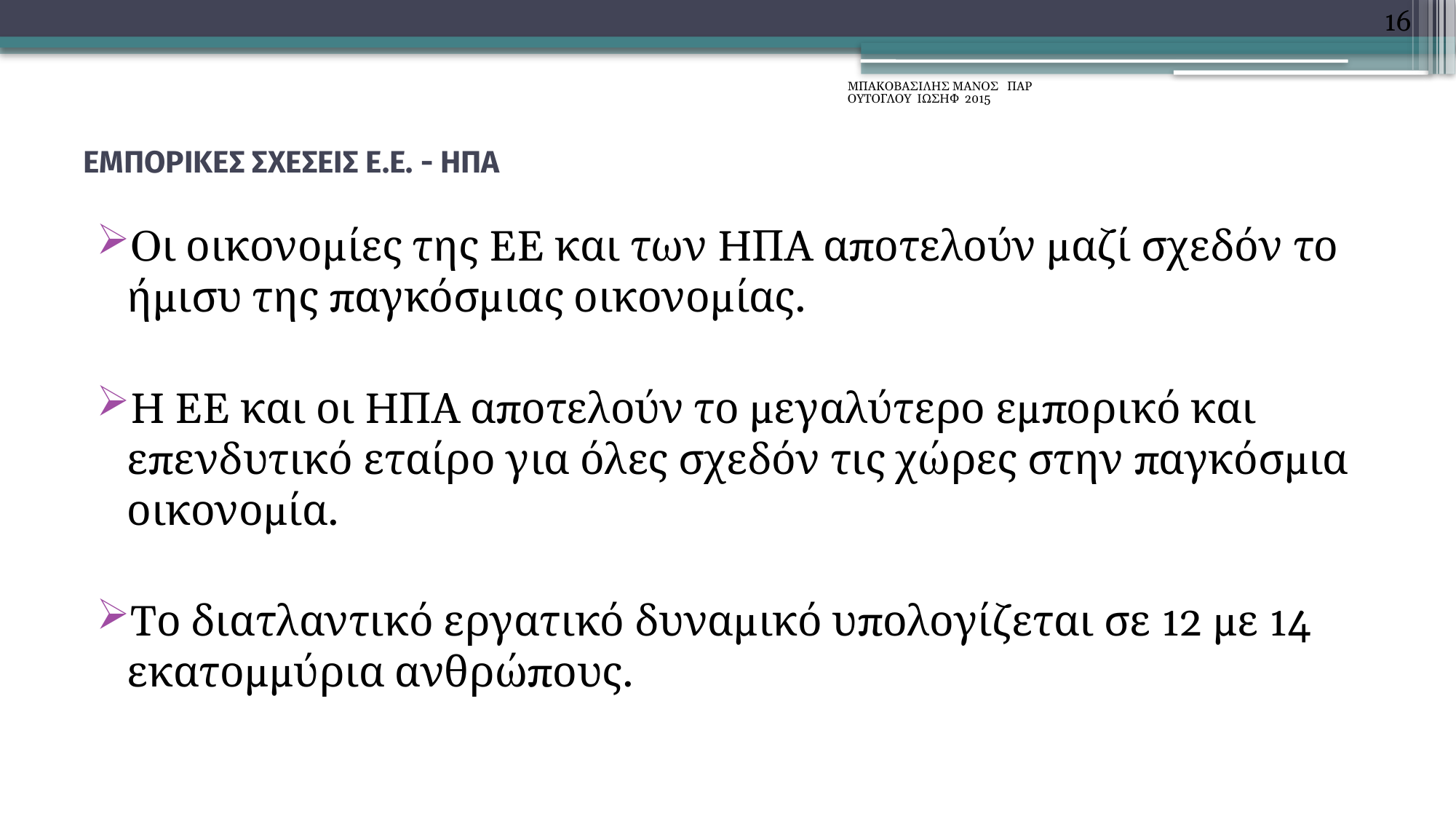

16
ΜΠΑΚΟΒΑΣΙΛΗΣ ΜΑΝΟΣ   ΠΑΡΟΥΤΟΓΛΟΥ  ΙΩΣΗΦ  2015
# ΕΜΠΟΡΙΚΕΣ ΣΧΕΣΕΙΣ Ε.Ε. - ΗΠΑ
Οι οικονομίες της ΕΕ και των ΗΠΑ αποτελούν μαζί σχεδόν το ήμισυ της παγκόσμιας οικονομίας.

Η ΕΕ και οι ΗΠΑ αποτελούν το μεγαλύτερο εμπορικό και επενδυτικό εταίρο για όλες σχεδόν τις χώρες στην παγκόσμια οικονομία.

Το διατλαντικό εργατικό δυναμικό υπολογίζεται σε 12 με 14 εκατομμύρια ανθρώπους.